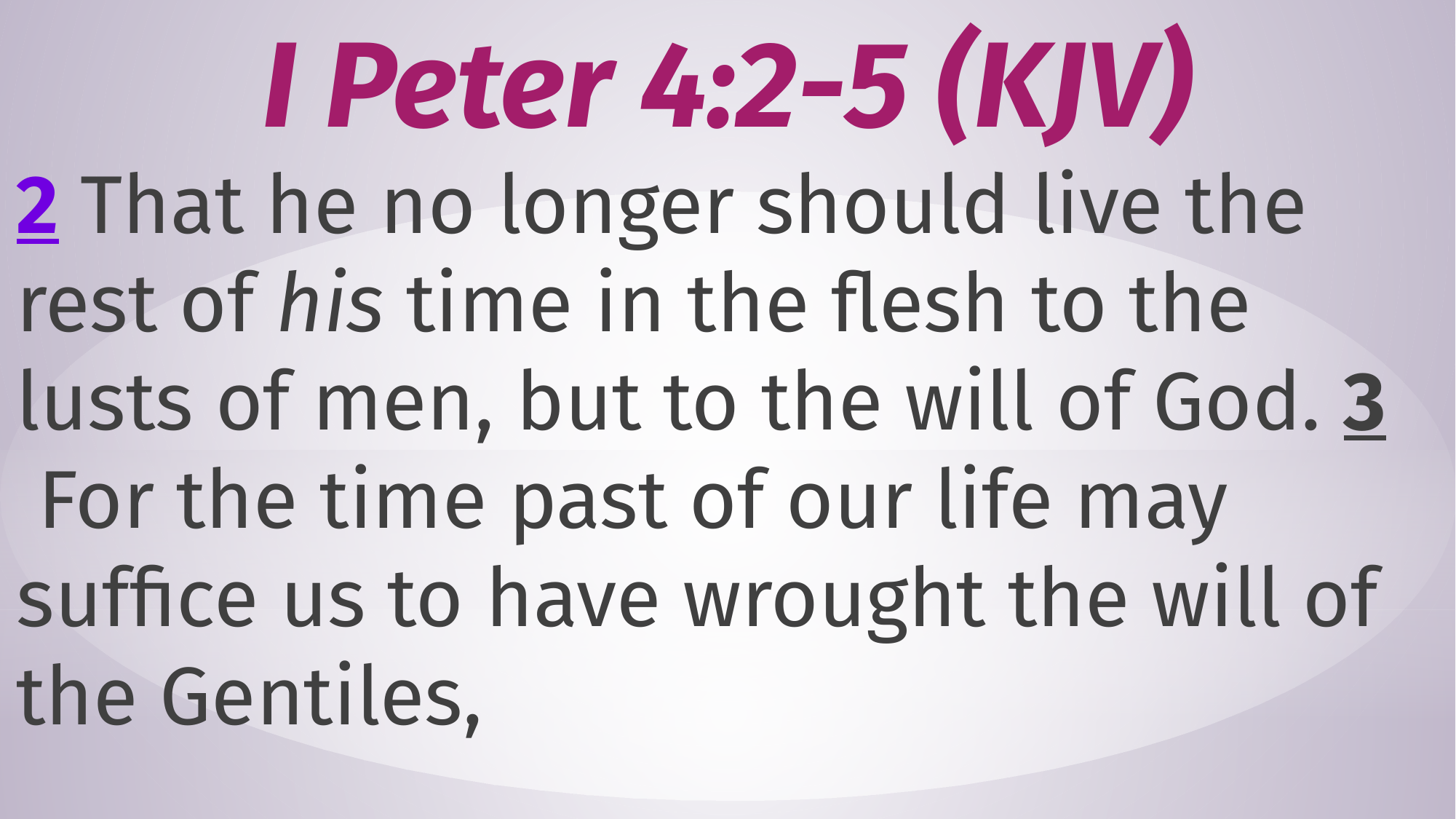

# I Peter 4:2-5 (KJV)
2 That he no longer should live the rest of his time in the flesh to the lusts of men, but to the will of God. 3 For the time past of our life may suffice us to have wrought the will of the Gentiles,